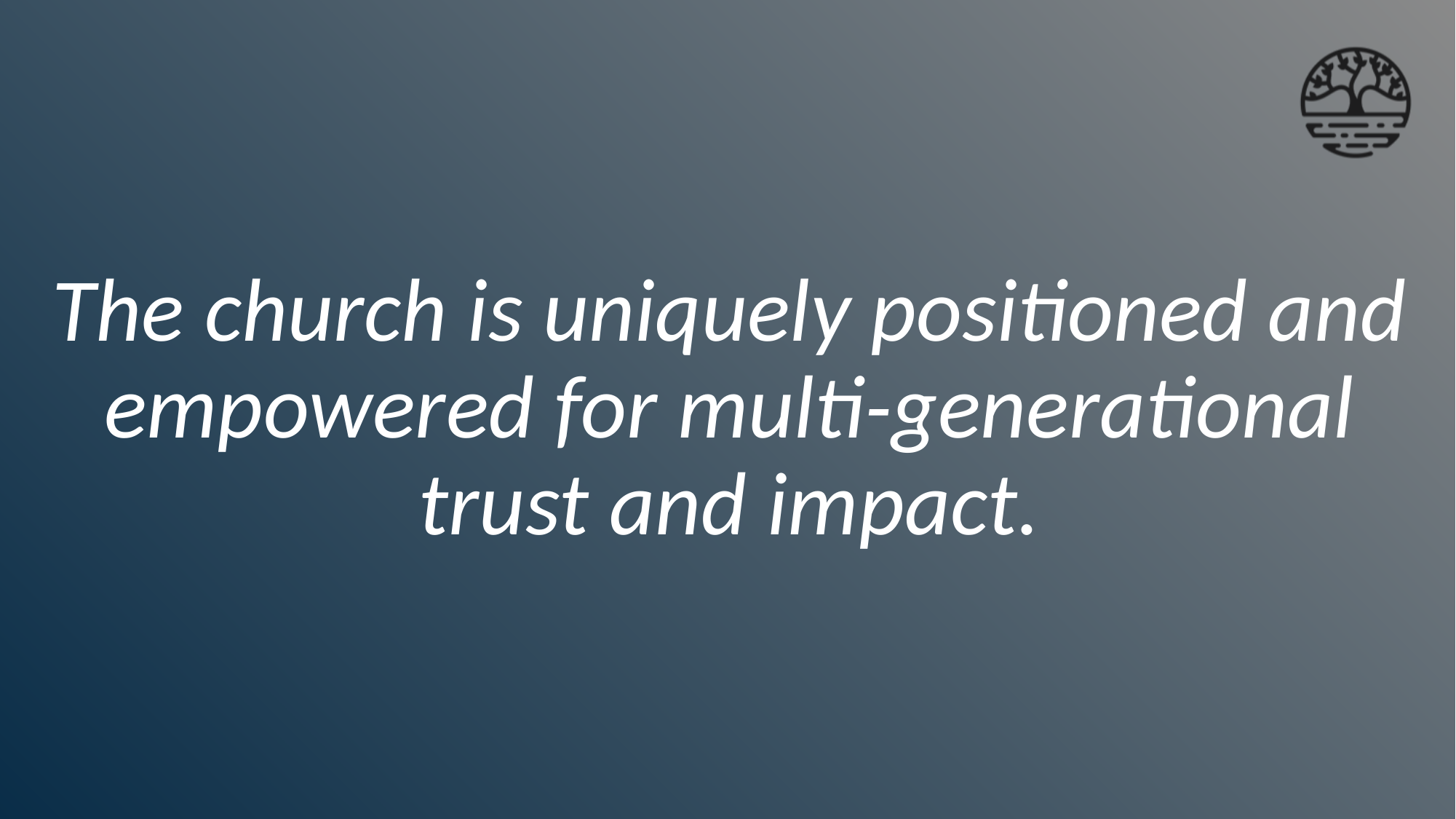

# The church is uniquely positioned and empowered for multi-generational trust and impact.